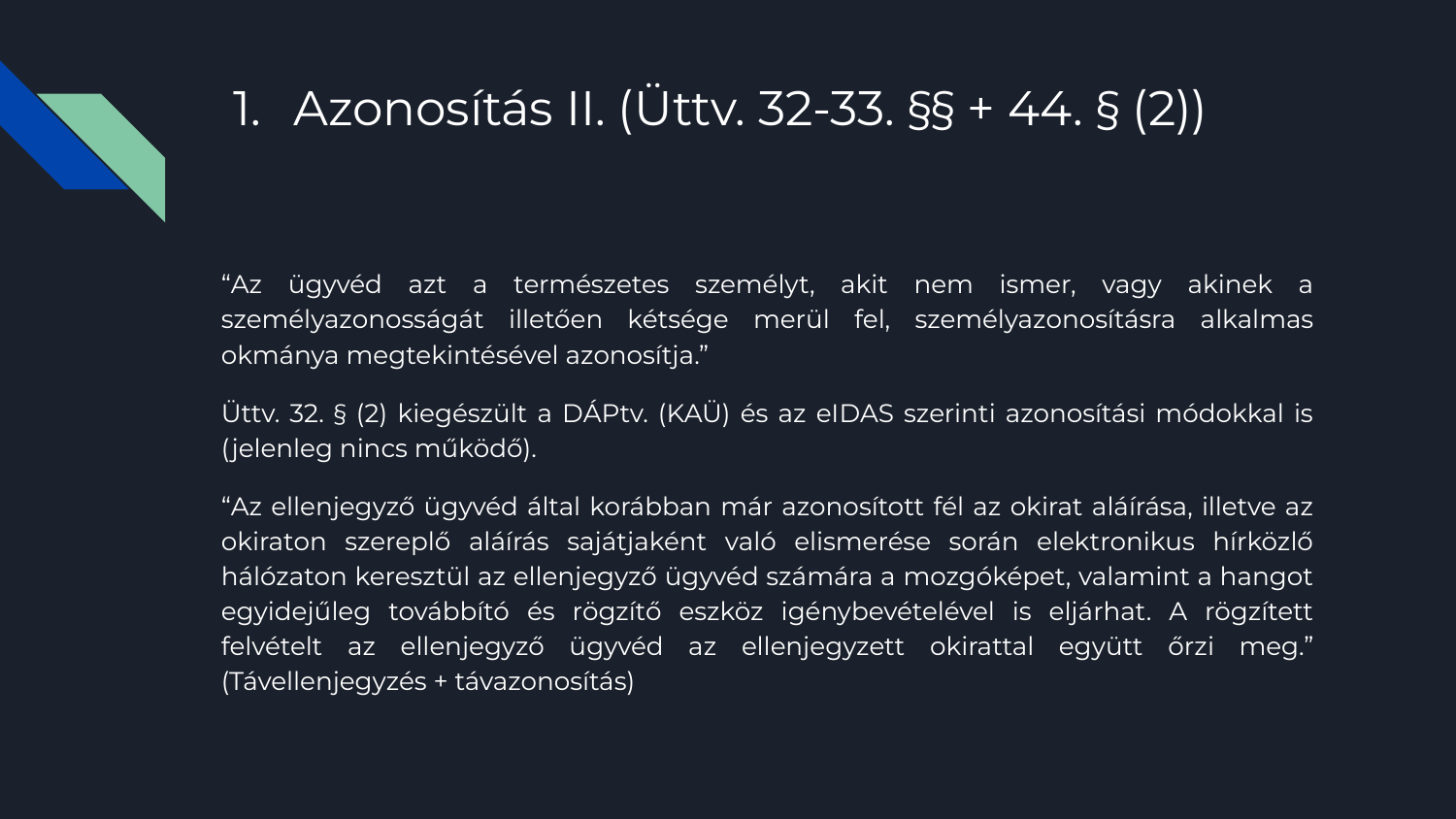

# Azonosítás II. (Üttv. 32-33. §§ + 44. § (2))
“Az ügyvéd azt a természetes személyt, akit nem ismer, vagy akinek a személyazonosságát illetően kétsége merül fel, személyazonosításra alkalmas okmánya megtekintésével azonosítja.”
Üttv. 32. § (2) kiegészült a DÁPtv. (KAÜ) és az eIDAS szerinti azonosítási módokkal is (jelenleg nincs működő).
“Az ellenjegyző ügyvéd által korábban már azonosított fél az okirat aláírása, illetve az okiraton szereplő aláírás sajátjaként való elismerése során elektronikus hírközlő hálózaton keresztül az ellenjegyző ügyvéd számára a mozgóképet, valamint a hangot egyidejűleg továbbító és rögzítő eszköz igénybevételével is eljárhat. A rögzített felvételt az ellenjegyző ügyvéd az ellenjegyzett okirattal együtt őrzi meg.” (Távellenjegyzés + távazonosítás)